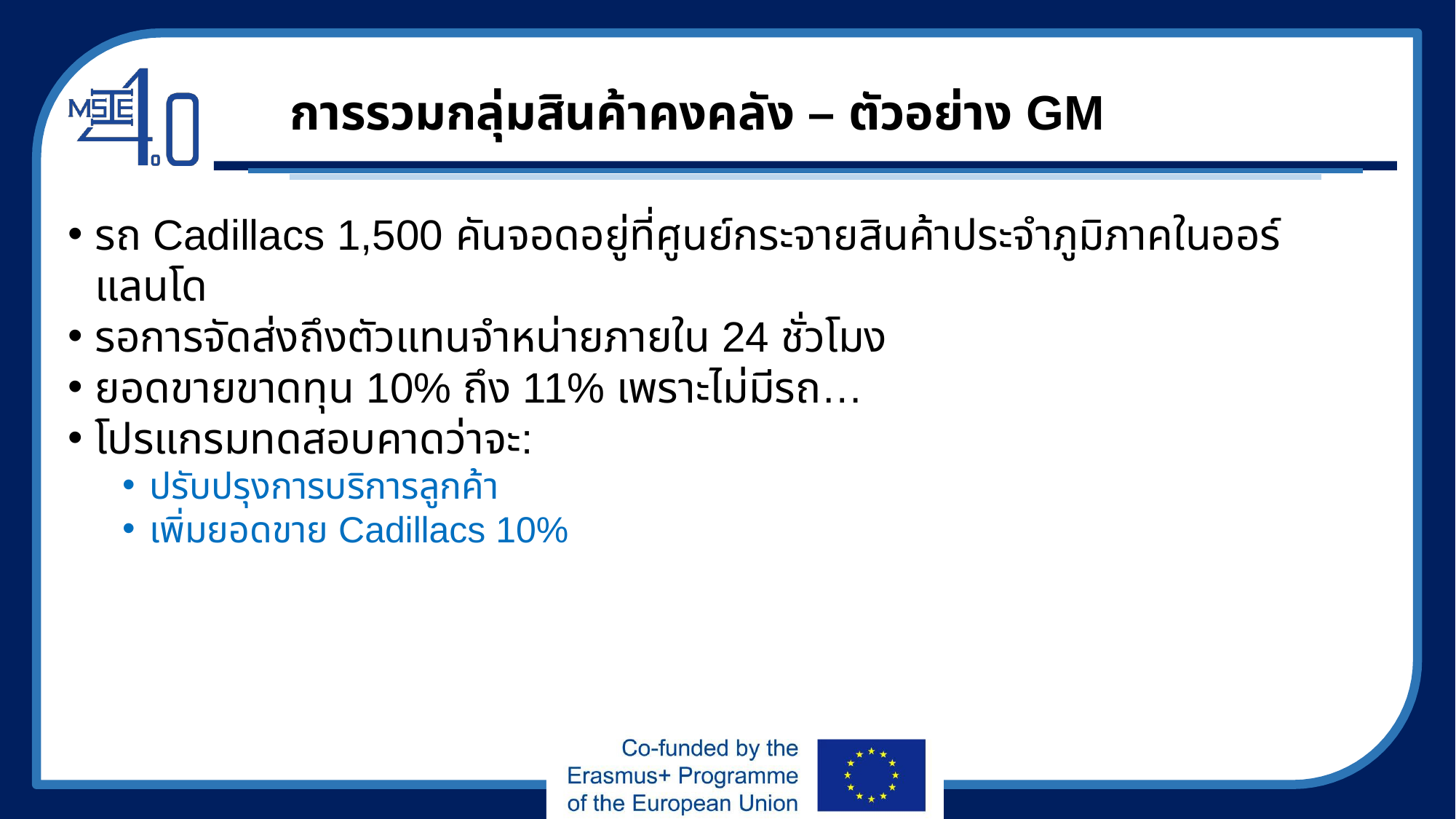

# การรวมกลุ่มสินค้าคงคลัง – ตัวอย่าง GM

รถ Cadillacs 1,500 คันจอดอยู่ที่ศูนย์กระจายสินค้าประจำภูมิภาคในออร์แลนโด
รอการจัดส่งถึงตัวแทนจำหน่ายภายใน 24 ชั่วโมง
ยอดขายขาดทุน 10% ถึง 11% เพราะไม่มีรถ…
โปรแกรมทดสอบคาดว่าจะ:
ปรับปรุงการบริการลูกค้า
เพิ่มยอดขาย Cadillacs 10%